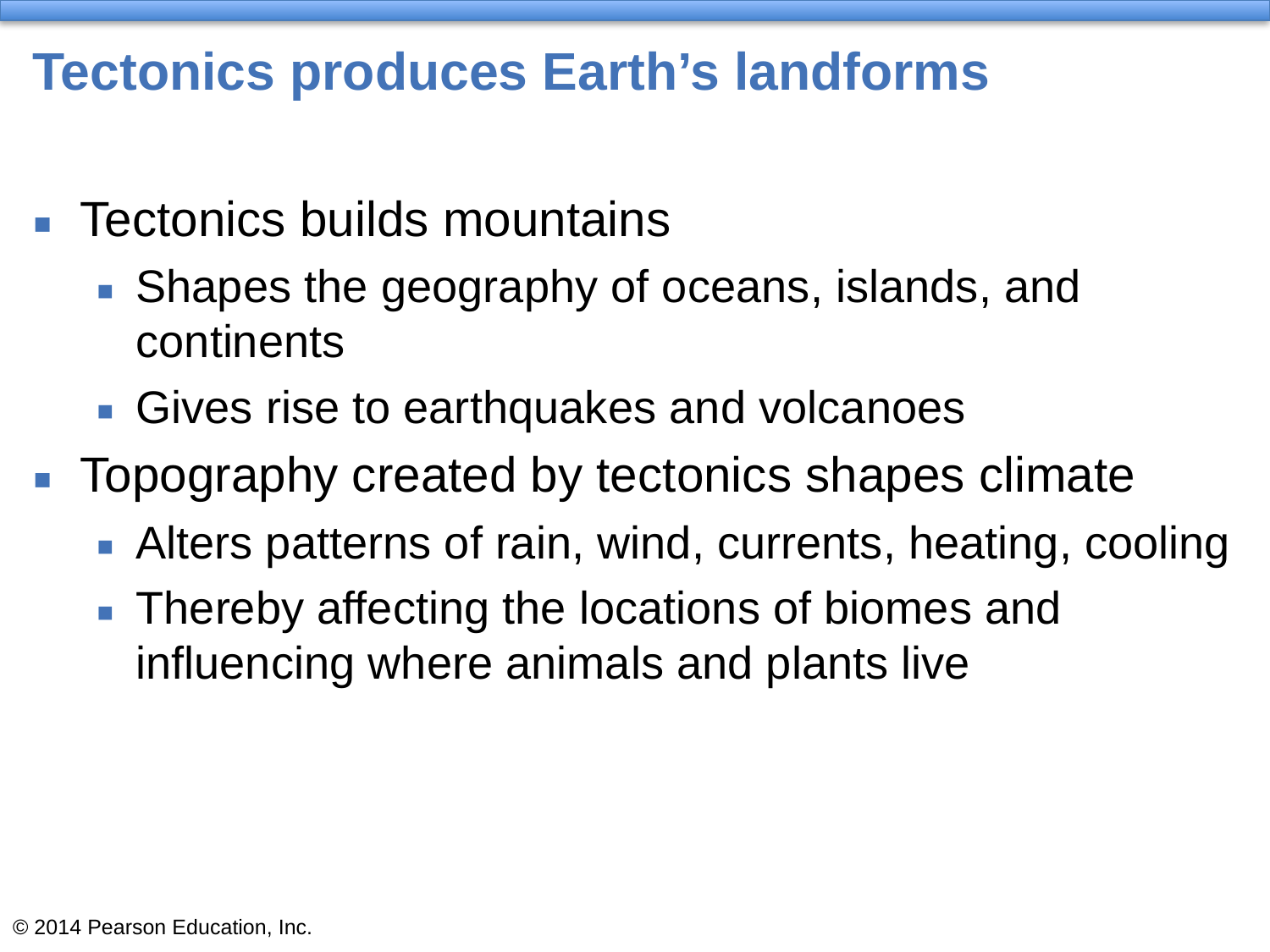

# Tectonics produces Earth’s landforms
Tectonics builds mountains
Shapes the geography of oceans, islands, and continents
Gives rise to earthquakes and volcanoes
Topography created by tectonics shapes climate
Alters patterns of rain, wind, currents, heating, cooling
Thereby affecting the locations of biomes and influencing where animals and plants live
© 2014 Pearson Education, Inc.